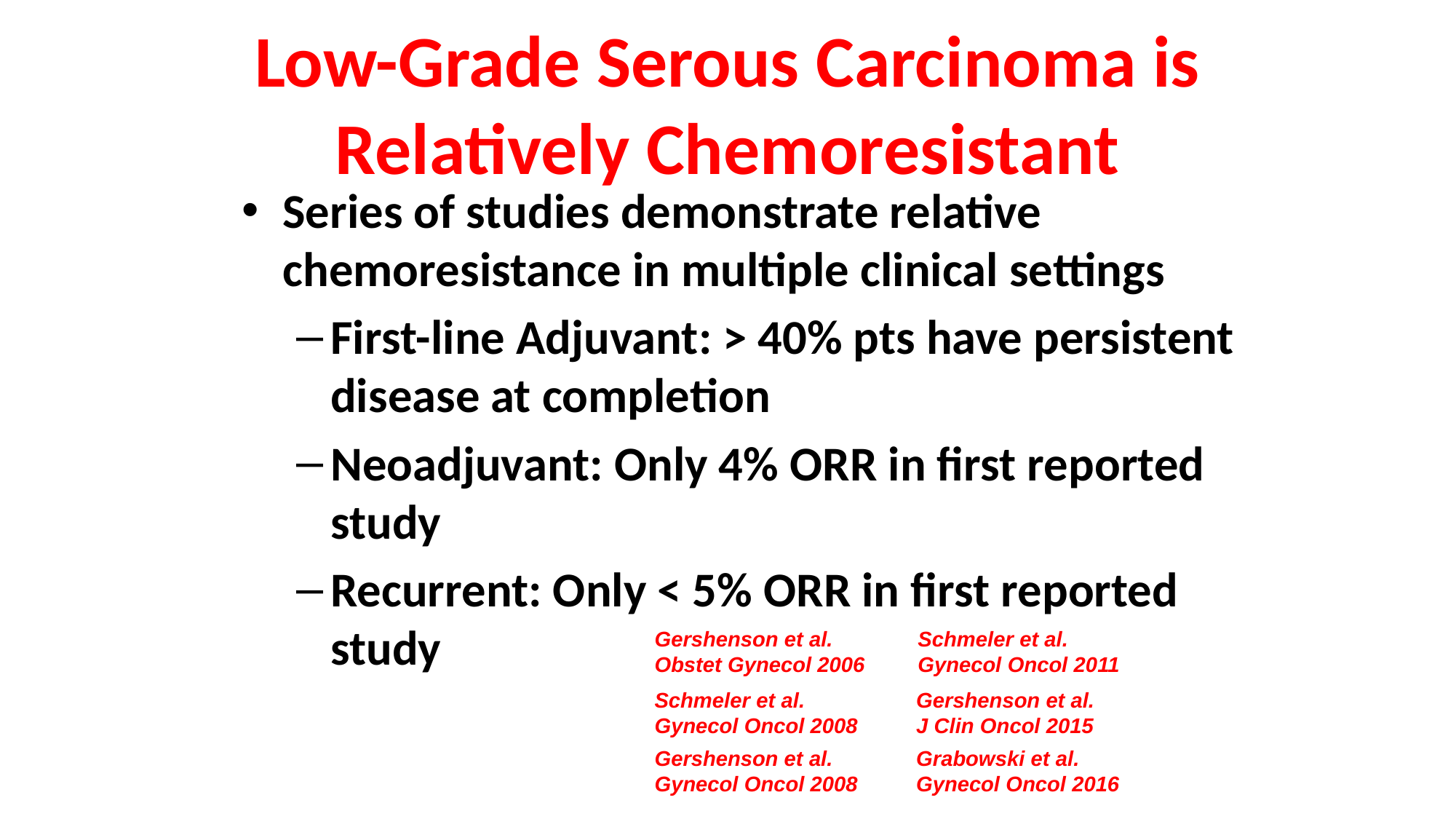

# Low-Grade Serous Carcinoma is Relatively Chemoresistant
Series of studies demonstrate relative chemoresistance in multiple clinical settings
First-line Adjuvant: > 40% pts have persistent disease at completion
Neoadjuvant: Only 4% ORR in first reported study
Recurrent: Only < 5% ORR in first reported study
Gershenson et al.
Obstet Gynecol 2006
Schmeler et al.
Gynecol Oncol 2011

Schmeler et al.
Gynecol Oncol 2008
Gershenson et al.
J Clin Oncol 2015
Gershenson et al.
Gynecol Oncol 2008
Grabowski et al.
Gynecol Oncol 2016